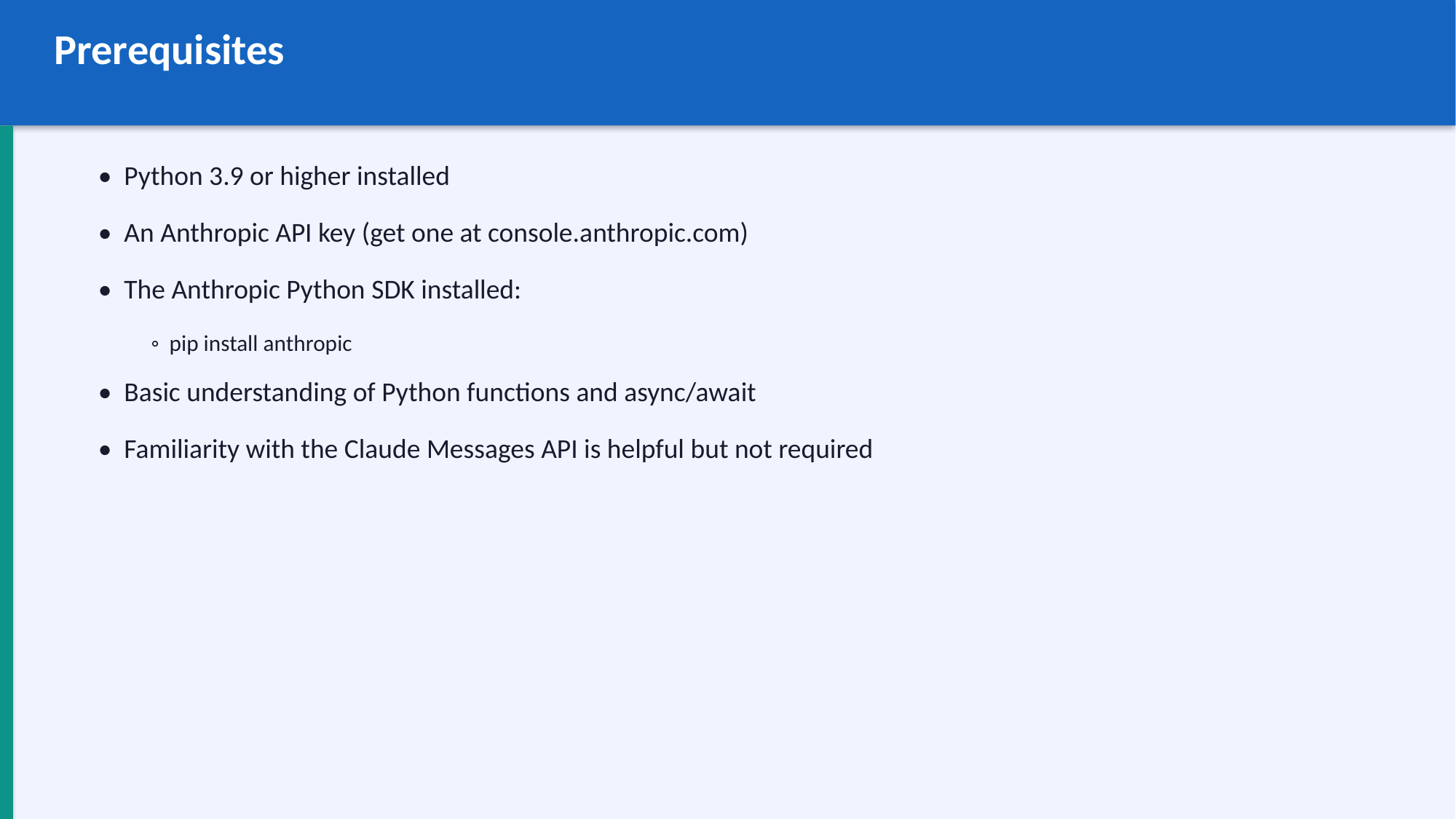

Prerequisites

•  Python 3.9 or higher installed
•  An Anthropic API key (get one at console.anthropic.com)
•  The Anthropic Python SDK installed:
    ◦  pip install anthropic
•  Basic understanding of Python functions and async/await
•  Familiarity with the Claude Messages API is helpful but not required